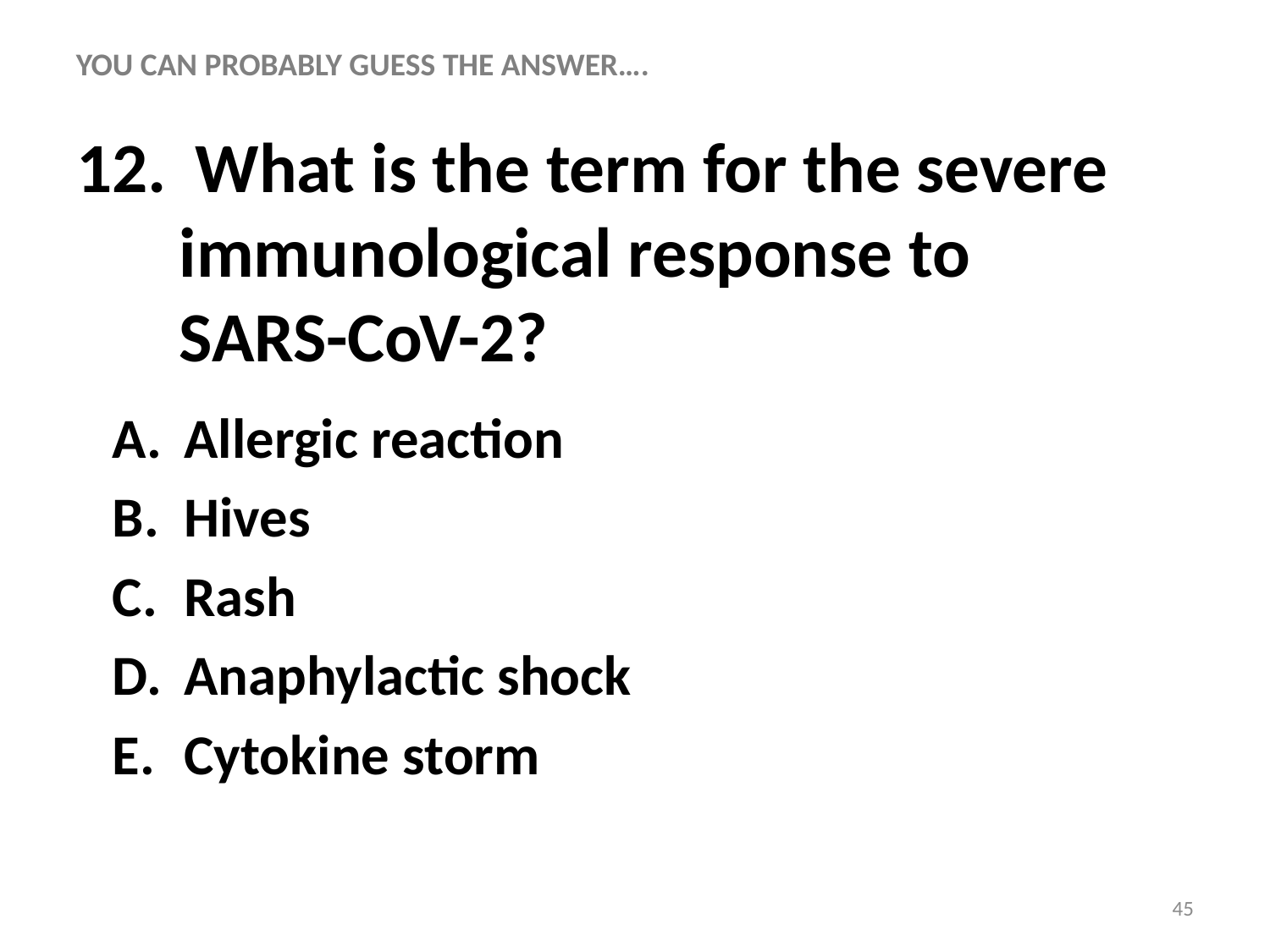

YOU CAN PROBABLY GUESS THE ANSWER….
# What is the term for the severe immunological response to SARS-CoV-2?
Allergic reaction
Hives
Rash
Anaphylactic shock
Cytokine storm
45